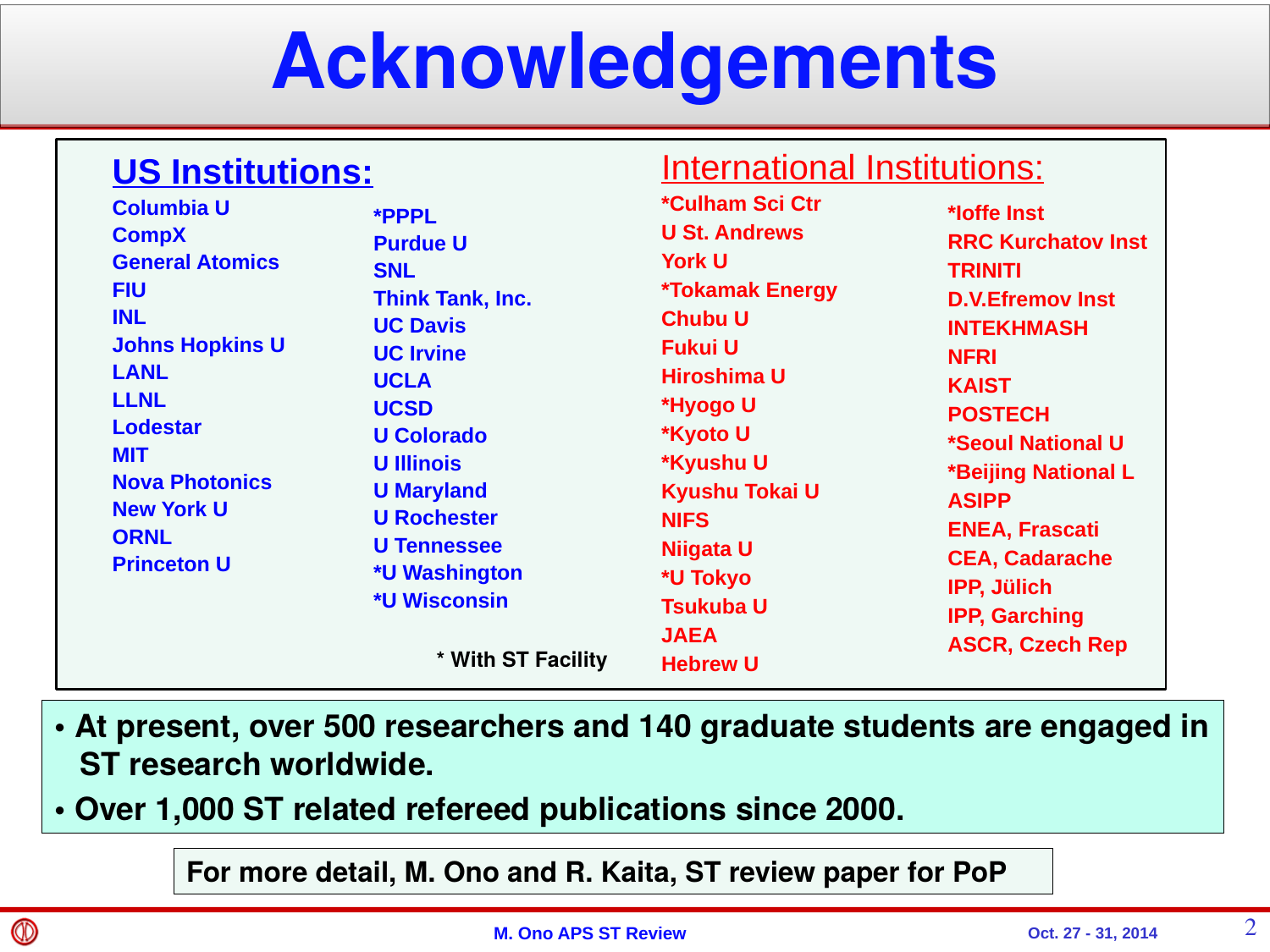

Acknowledgements
International Institutions:
*Culham Sci Ctr
U St. Andrews
York U
*Tokamak Energy
Chubu U
Fukui U
Hiroshima U
*Hyogo U
*Kyoto U
*Kyushu U
Kyushu Tokai U
NIFS
Niigata U
*U Tokyo
Tsukuba U
JAEA
Hebrew U

*Ioffe Inst
RRC Kurchatov Inst
TRINITI
D.V.Efremov Inst
INTEKHMASH
NFRI
KAIST
POSTECH
*Seoul National U
*Beijing National L
ASIPP
ENEA, Frascati
CEA, Cadarache
IPP, Jülich
IPP, Garching
ASCR, Czech Rep
*PPPL
Purdue U
SNL
Think Tank, Inc.
UC Davis
UC Irvine
UCLA
UCSD
U Colorado
U Illinois
U Maryland
U Rochester
U Tennessee
*U Washington
*U Wisconsin

US Institutions:
Columbia U
CompX
General Atomics
FIU
INL
Johns Hopkins U
LANL
LLNL
Lodestar
MIT
Nova Photonics
New York U
ORNL
Princeton U

* With ST Facility
• At present, over 500 researchers and 140 graduate students are engaged in ST research worldwide.
• Over 1,000 ST related refereed publications since 2000.
For more detail, M. Ono and R. Kaita, ST review paper for PoP
2